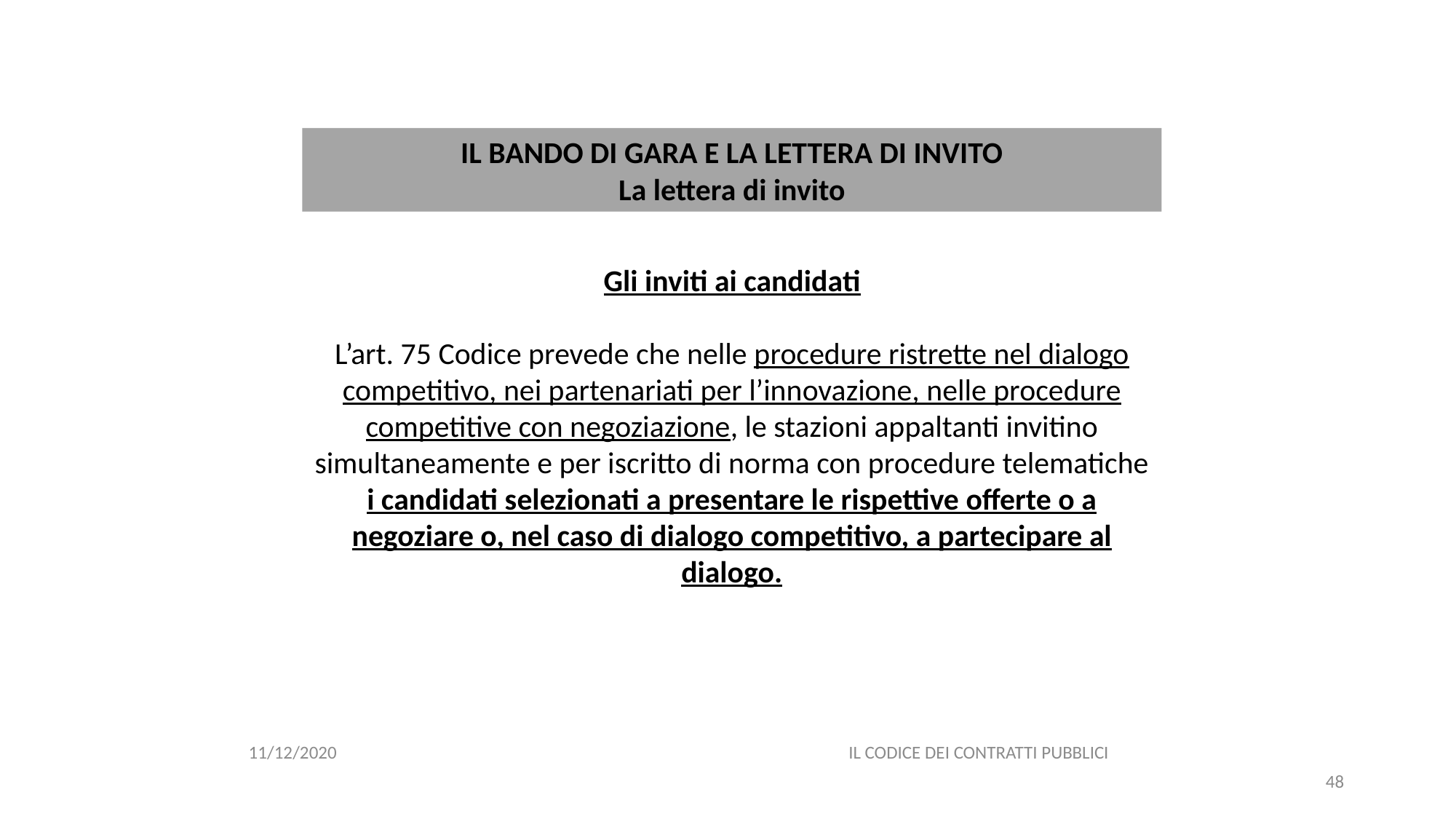

#
IL BANDO DI GARA E LA LETTERA DI INVITO
La lettera di invito

Gli inviti ai candidati

L’art. 75 Codice prevede che nelle procedure ristrette nel dialogo competitivo, nei partenariati per l’innovazione, nelle procedure competitive con negoziazione, le stazioni appaltanti invitino simultaneamente e per iscritto di norma con procedure telematiche i candidati selezionati a presentare le rispettive offerte o a negoziare o, nel caso di dialogo competitivo, a partecipare al dialogo.

11/12/2020
IL CODICE DEI CONTRATTI PUBBLICI
48